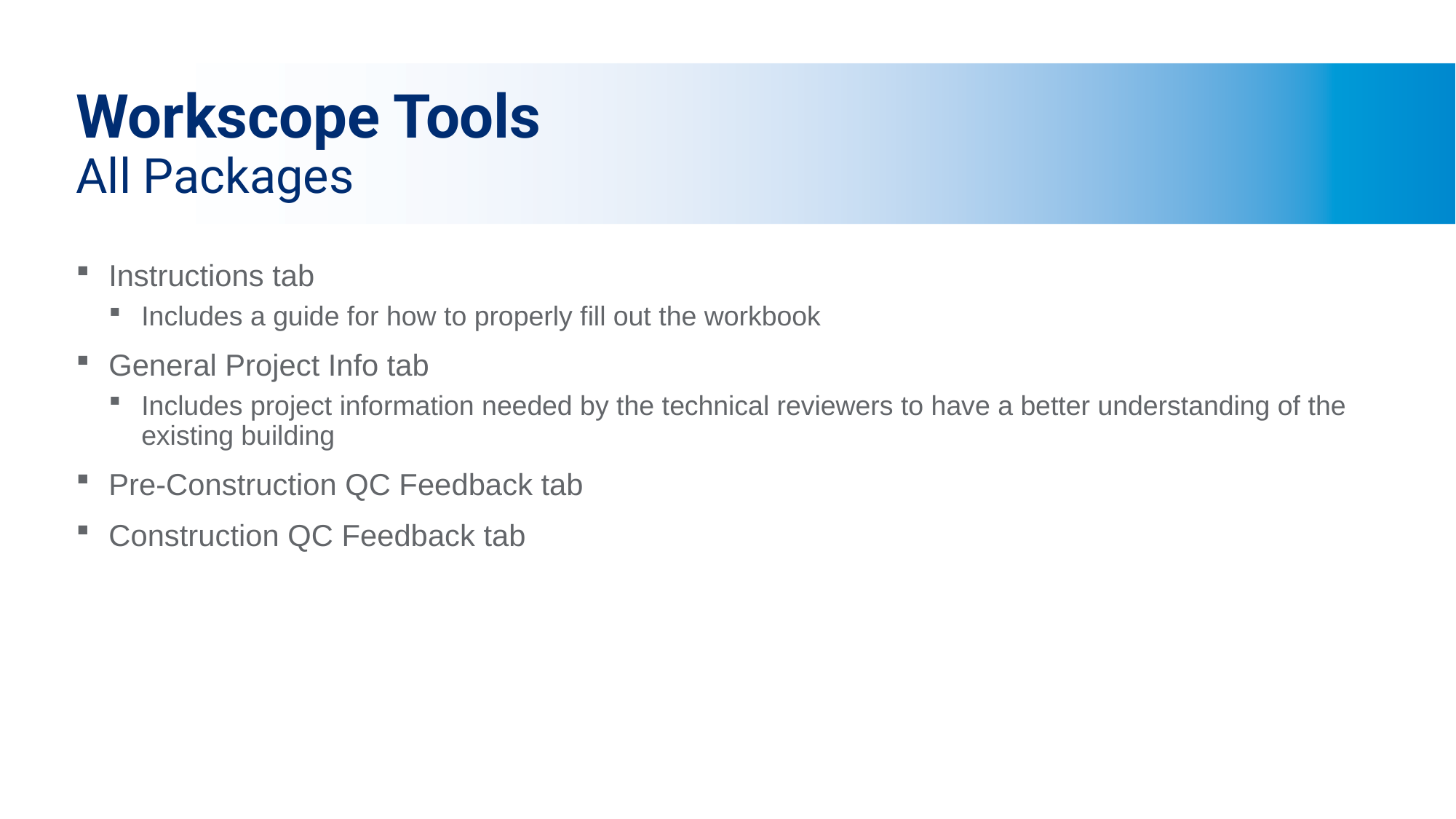

# Workscope Tools All Packages
Instructions tab
Includes a guide for how to properly fill out the workbook
General Project Info tab
Includes project information needed by the technical reviewers to have a better understanding of the existing building
Pre-Construction QC Feedback tab
Construction QC Feedback tab